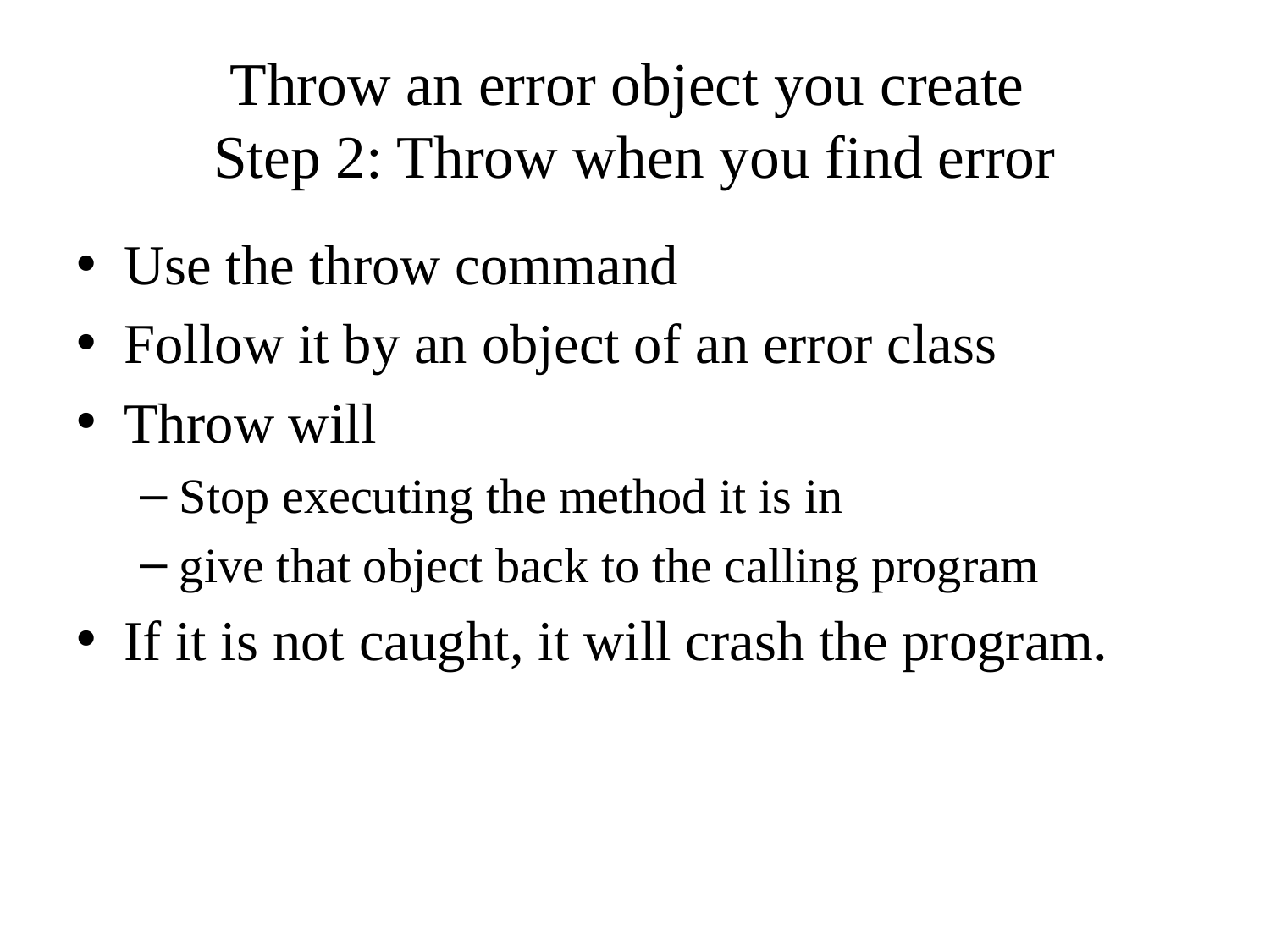

# Throw an error object you create Step 2: Throw when you find error
Use the throw command
Follow it by an object of an error class
Throw will
Stop executing the method it is in
give that object back to the calling program
If it is not caught, it will crash the program.